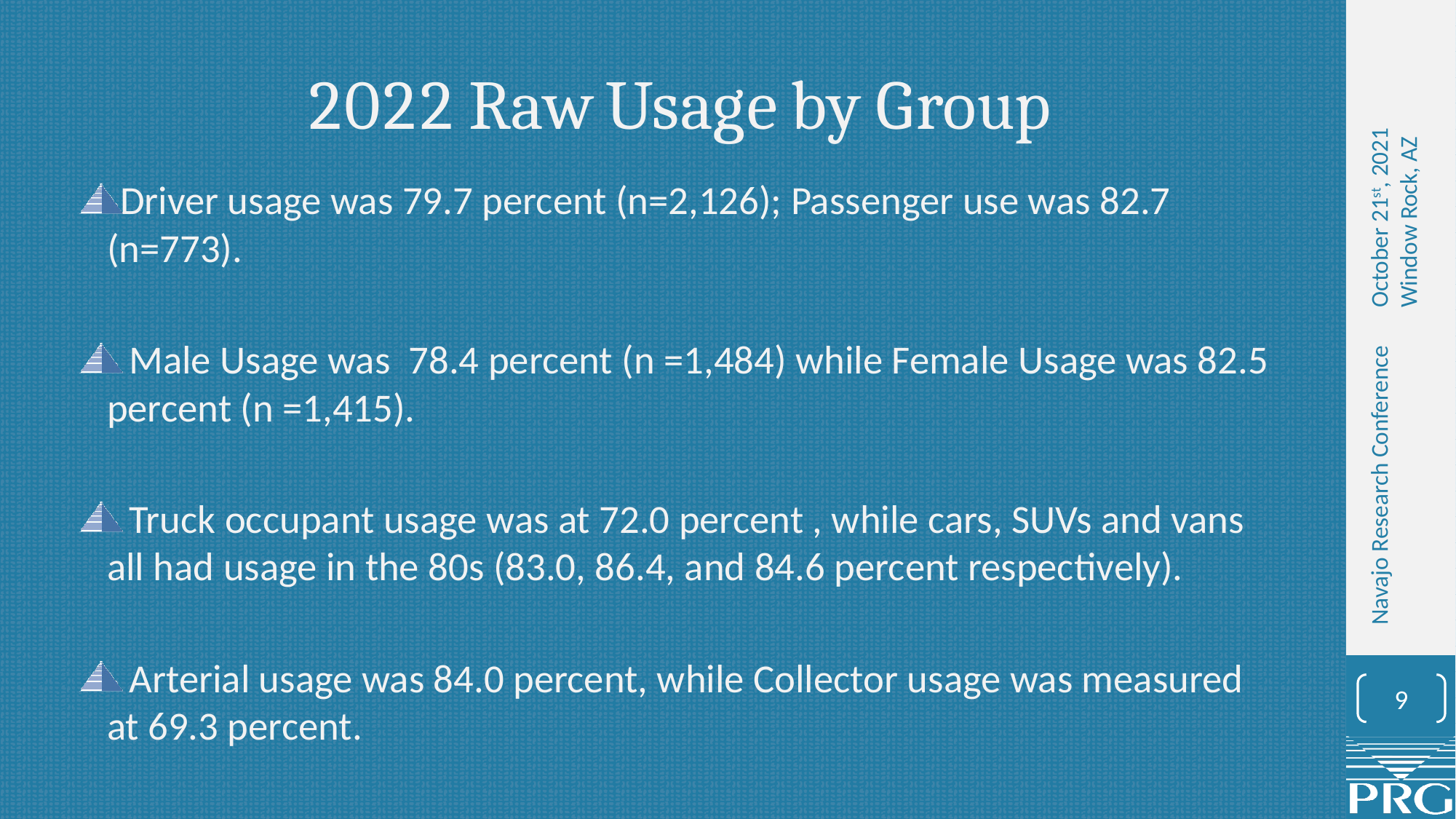

# 2022 Raw Usage by Group
Driver usage was 79.7 percent (n=2,126); Passenger use was 82.7 (n=773).

 Male Usage was  78.4 percent (n =1,484) while Female Usage was 82.5 percent (n =1,415).

 Truck occupant usage was at 72.0 percent , while cars, SUVs and vans all had usage in the 80s (83.0, 86.4, and 84.6 percent respectively).

 Arterial usage was 84.0 percent, while Collector usage was measured at 69.3 percent.

9